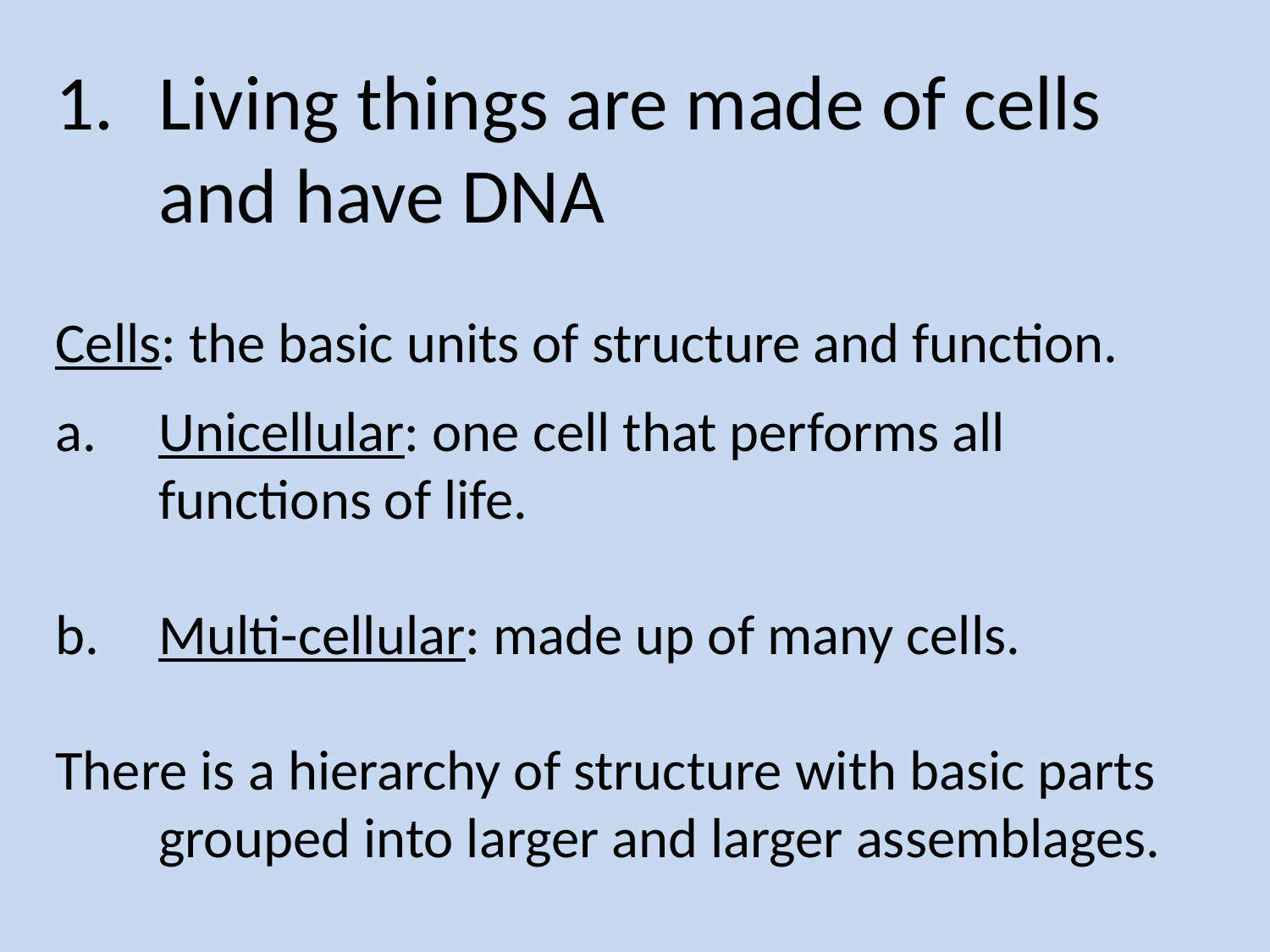

Living things are made of cells and have DNA

Cells: the basic units of structure and function.
Unicellular: one cell that performs all functions of life.

Multi-cellular: made up of many cells.

There is a hierarchy of structure with basic parts grouped into larger and larger assemblages.